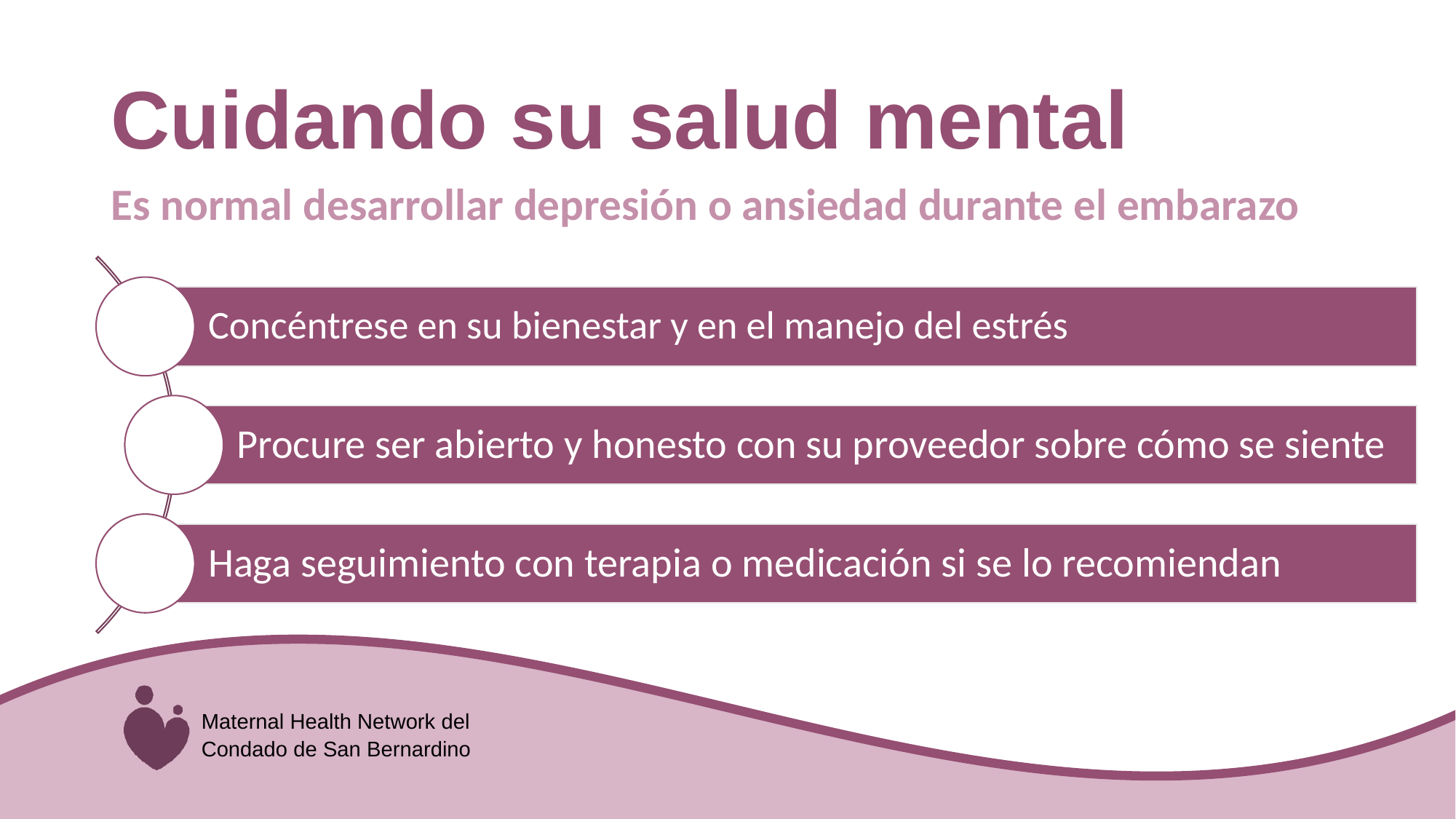

# Cuidando su salud mental
Es normal desarrollar depresión o ansiedad durante el embarazo

Concéntrese en su bienestar y en el manejo del estrés
Procure ser abierto y honesto con su proveedor sobre cómo se siente
Haga seguimiento con terapia o medicación si se lo recomiendan
Maternal Health Network del Condado de San Bernardino